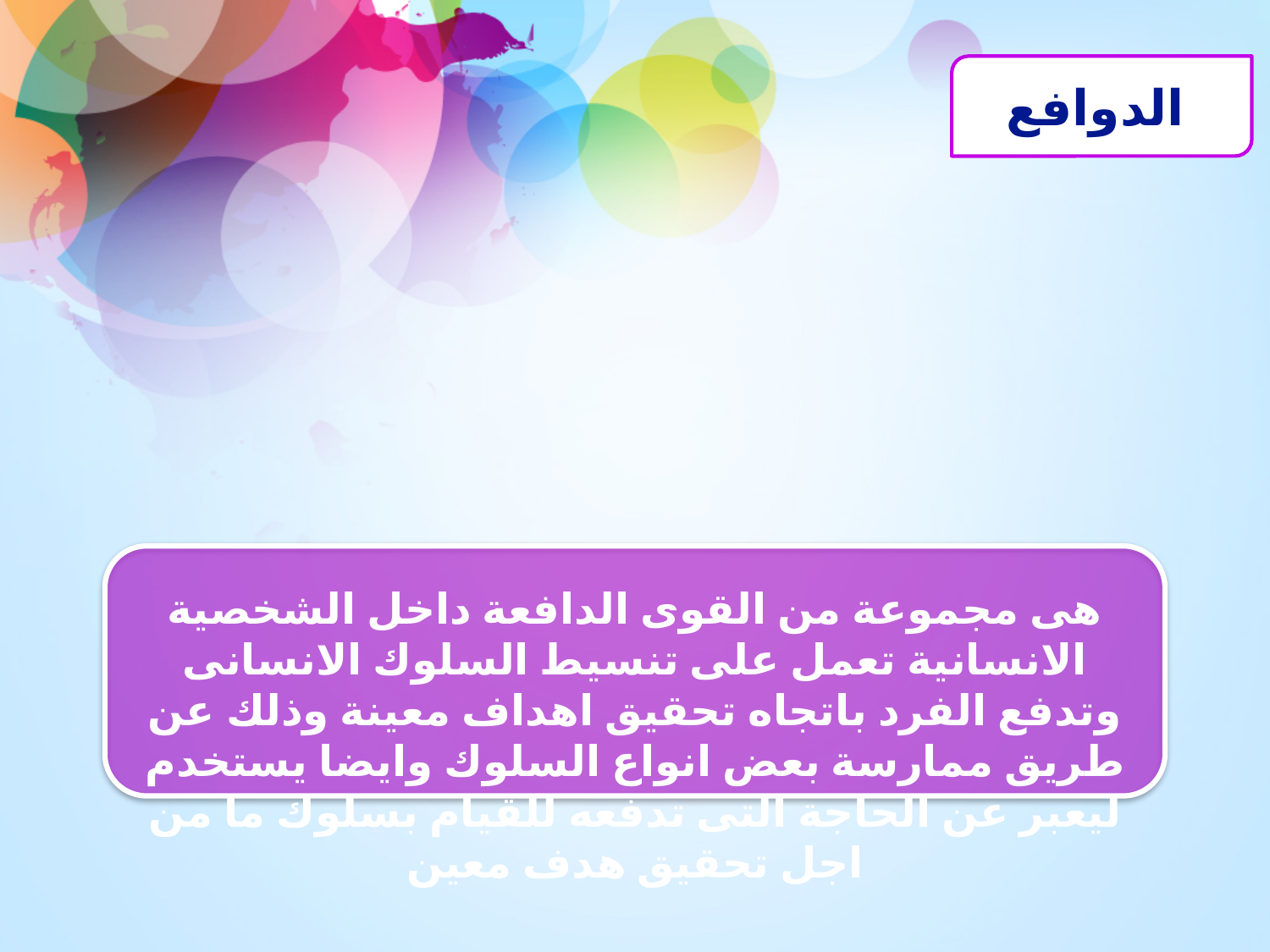

الدوافع

هى مجموعة من القوى الدافعة داخل الشخصية الانسانية تعمل على تنسيط السلوك الانسانى وتدفع الفرد باتجاه تحقيق اهداف معينة وذلك عن طريق ممارسة بعض انواع السلوك وايضا يستخدم ليعبر عن الحاجة التى تدفعه للقيام بسلوك ما من اجل تحقيق هدف معين